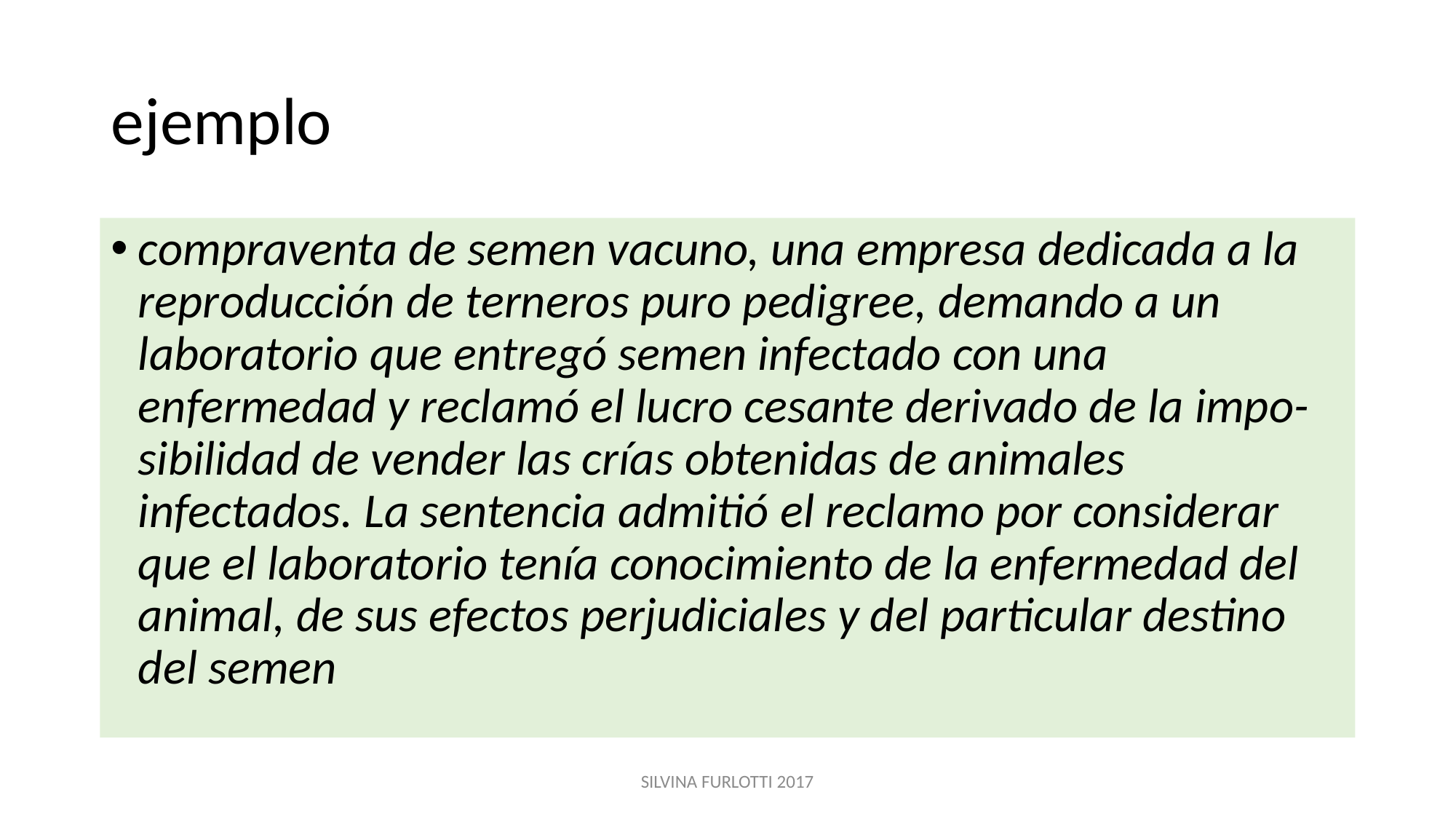

# ejemplo
compraventa de semen vacuno, una empresa dedicada a la reproducción de terneros puro pedigree, demando a un laboratorio que entregó semen infectado con una enfermedad y reclamó el lucro cesante derivado de la impo-sibilidad de vender las crías obtenidas de animales infectados. La sentencia admitió el reclamo por considerar que el laboratorio tenía conocimiento de la enfermedad del animal, de sus efectos perjudiciales y del particular destino del semen
SILVINA FURLOTTI 2017